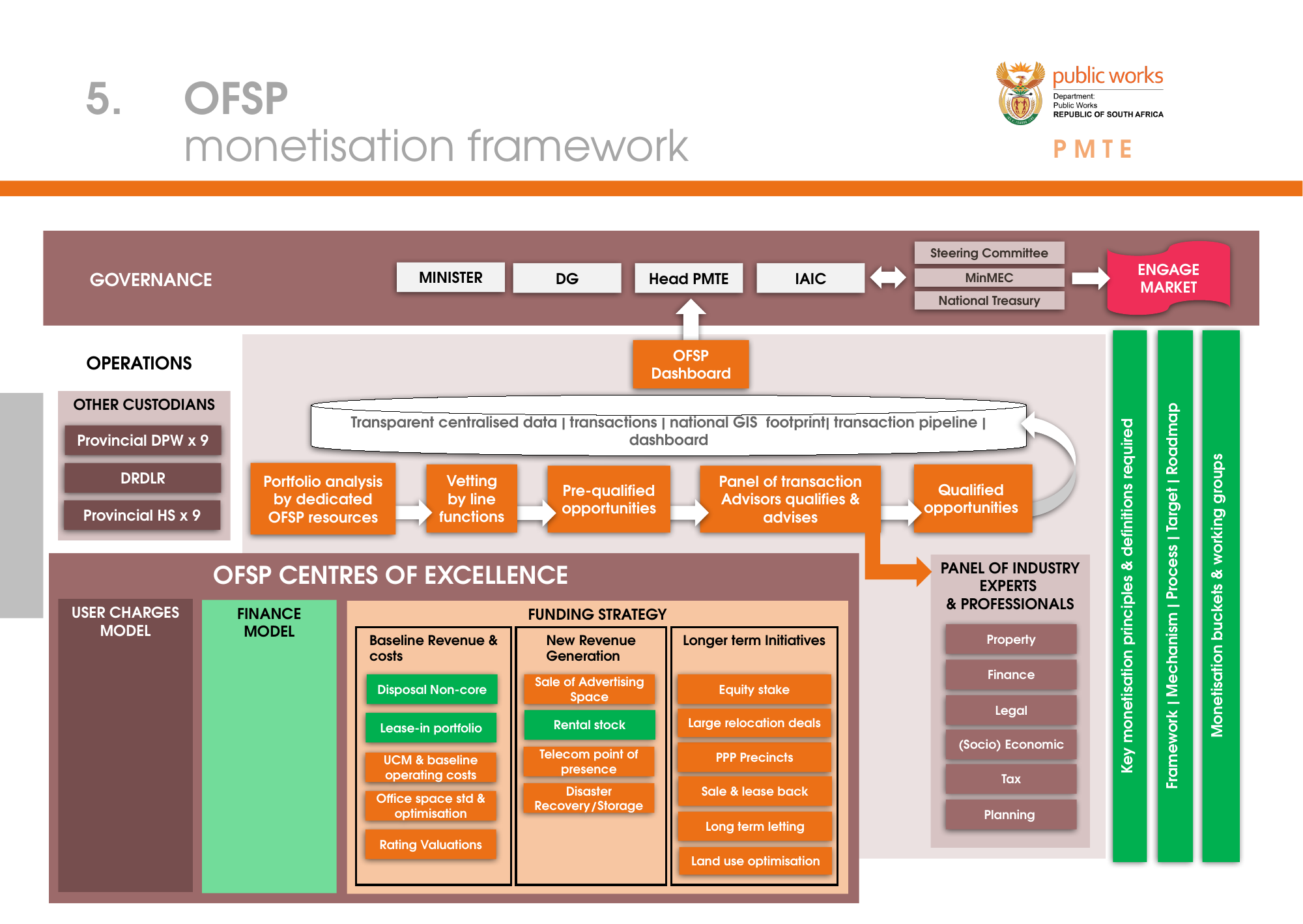

5.	OFSP
	monetisation framework

ENGAGE MARKET
Steering Committee

MINISTER
DG
Head PMTE
IAIC

GOVERNANCE
MinMEC
National Treasury

OFSP Dashboard
OPERATIONS
OTHER CUSTODIANS
Transparent centralised data | transactions | national GIS  footprint| transaction pipeline | dashboard
Provincial DPW x 9

Portfolio analysis by dedicated OFSP resources
DRDLR
Vetting by line functions
Qualified
opportunities
Pre-qualified opportunities
Panel of transaction Advisors qualifies & advises

Provincial HS x 9

PANEL OF INDUSTRY EXPERTS
& PROFESSIONALS
OFSP CENTRES OF EXCELLENCE

Monetisation buckets & working groups
Framework | Mechanism | Process | Target | Roadmap
Key monetisation principles & definitions required
USER CHARGES MODEL
FINANCE MODEL
FUNDING STRATEGY
Property
Longer term Initiatives
Baseline Revenue & costs
New Revenue Generation
Disposal Non-core
Sale of Advertising Space
Equity stake
Large relocation deals
Rental stock
Lease-in portfolio
PPP Precincts
Telecom point of presence
UCM & baseline operating costs
Sale & lease back
Disaster Recovery/Storage
Office space std & optimisation
Long term letting
Rating Valuations
Land use optimisation
Finance
Legal
(Socio) Economic
Tax
Planning